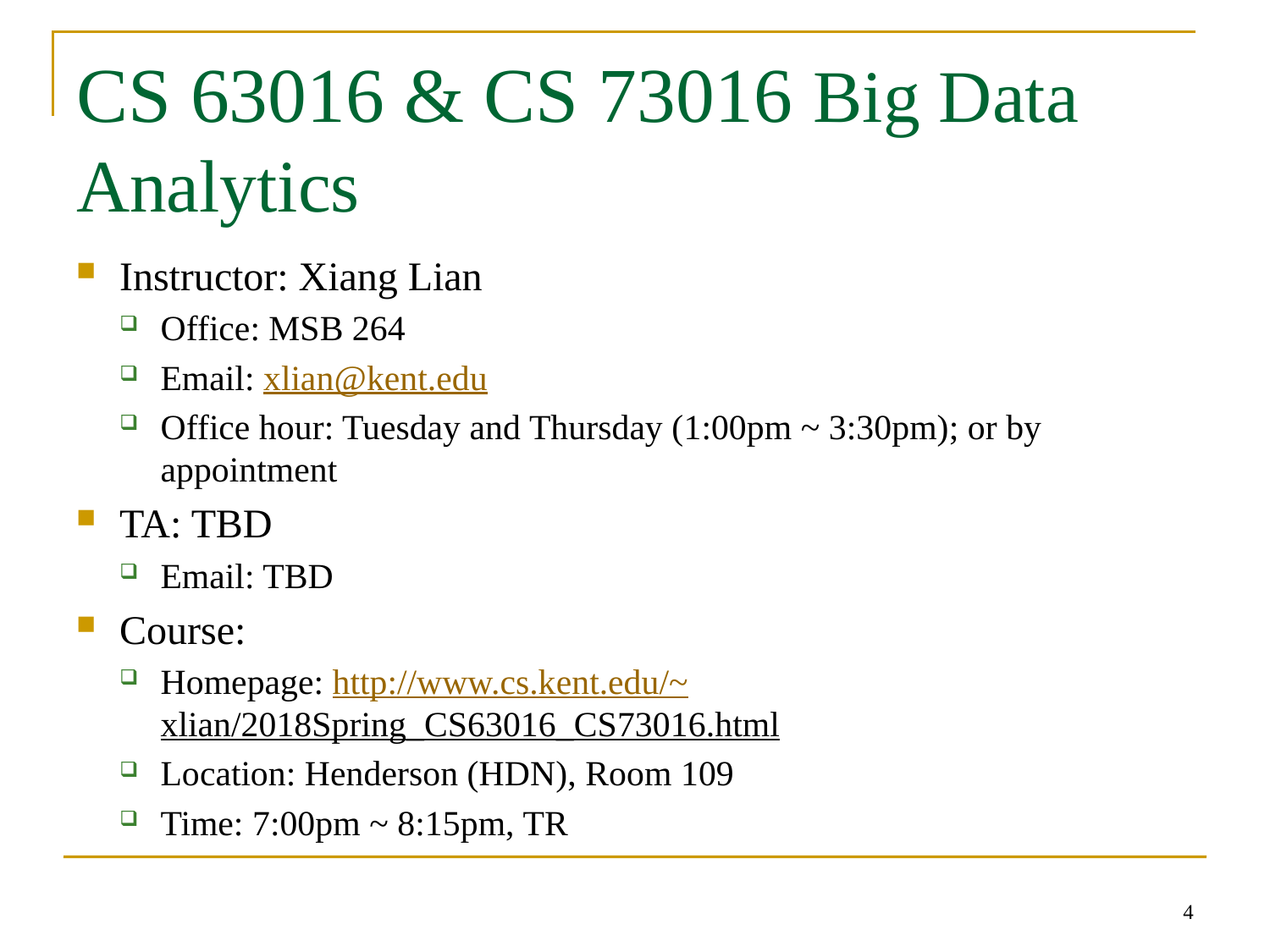

# CS 63016 & CS 73016 Big Data Analytics
Instructor: Xiang Lian
Office: MSB 264
Email: xlian@kent.edu
Office hour: Tuesday and Thursday (1:00pm ~ 3:30pm); or by appointment
TA: TBD
Email: TBD
Course:
Homepage: http://www.cs.kent.edu/~xlian/2018Spring_CS63016_CS73016.html
Location: Henderson (HDN), Room 109
Time: 7:00pm ~ 8:15pm, TR
4